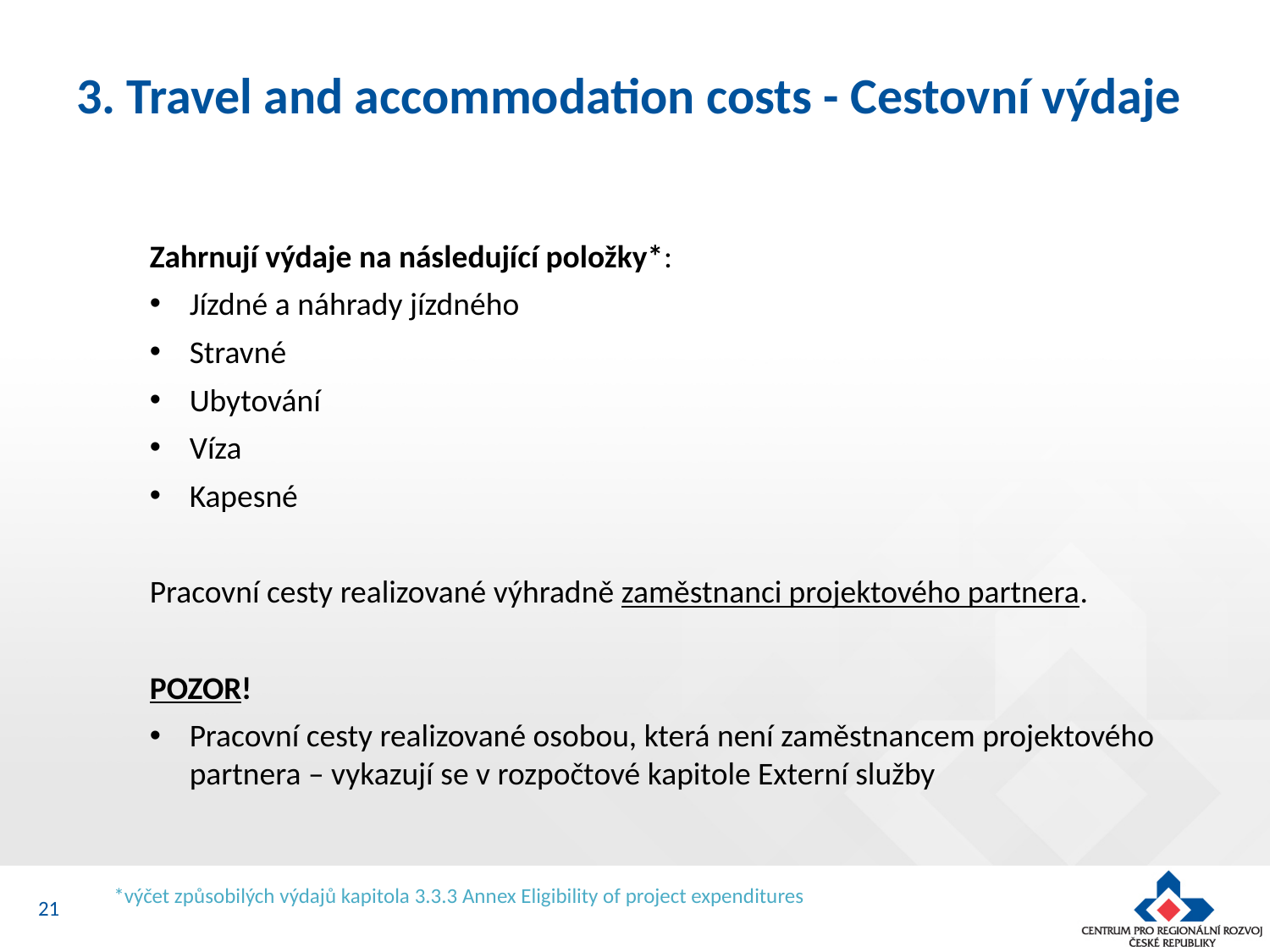

# 3. Travel and accommodation costs - Cestovní výdaje

Zahrnují výdaje na následující položky*:
Jízdné a náhrady jízdného
Stravné
Ubytování
Víza
Kapesné

Pracovní cesty realizované výhradně zaměstnanci projektového partnera.

POZOR!
Pracovní cesty realizované osobou, která není zaměstnancem projektového partnera – vykazují se v rozpočtové kapitole Externí služby

21
*výčet způsobilých výdajů kapitola 3.3.3 Annex Eligibility of project expenditures